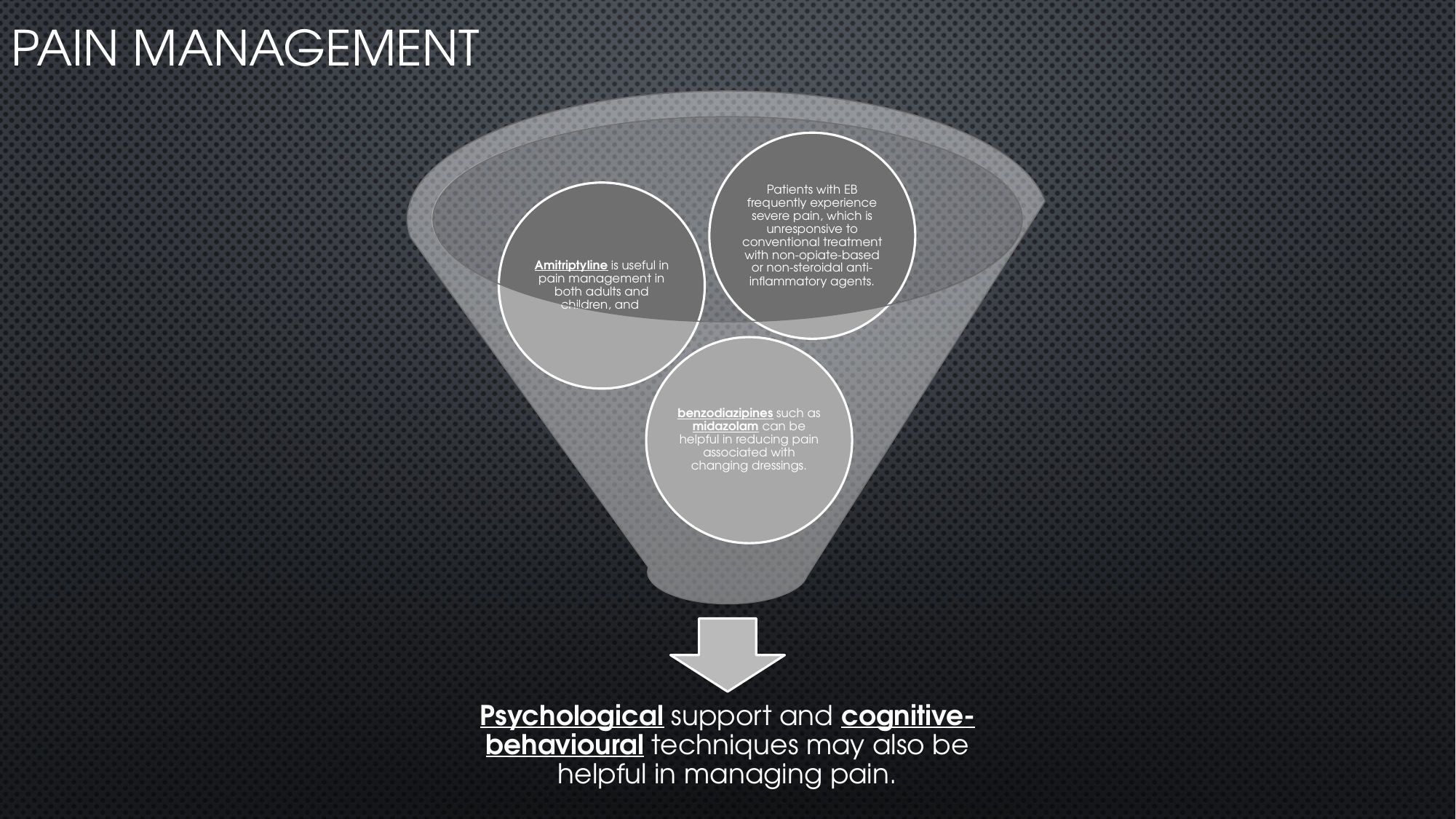

# Pain management
Psychological support and cognitive-behavioural techniques may also be helpful in managing pain.
benzodiazipines such as midazolam can be helpful in reducing pain associated with changing dressings.
Amitriptyline is useful in pain management in both adults and children, and
Patients with EB frequently experience severe pain, which is unresponsive to conventional treatment with non-opiate-based or non-steroidal anti-inflammatory agents.